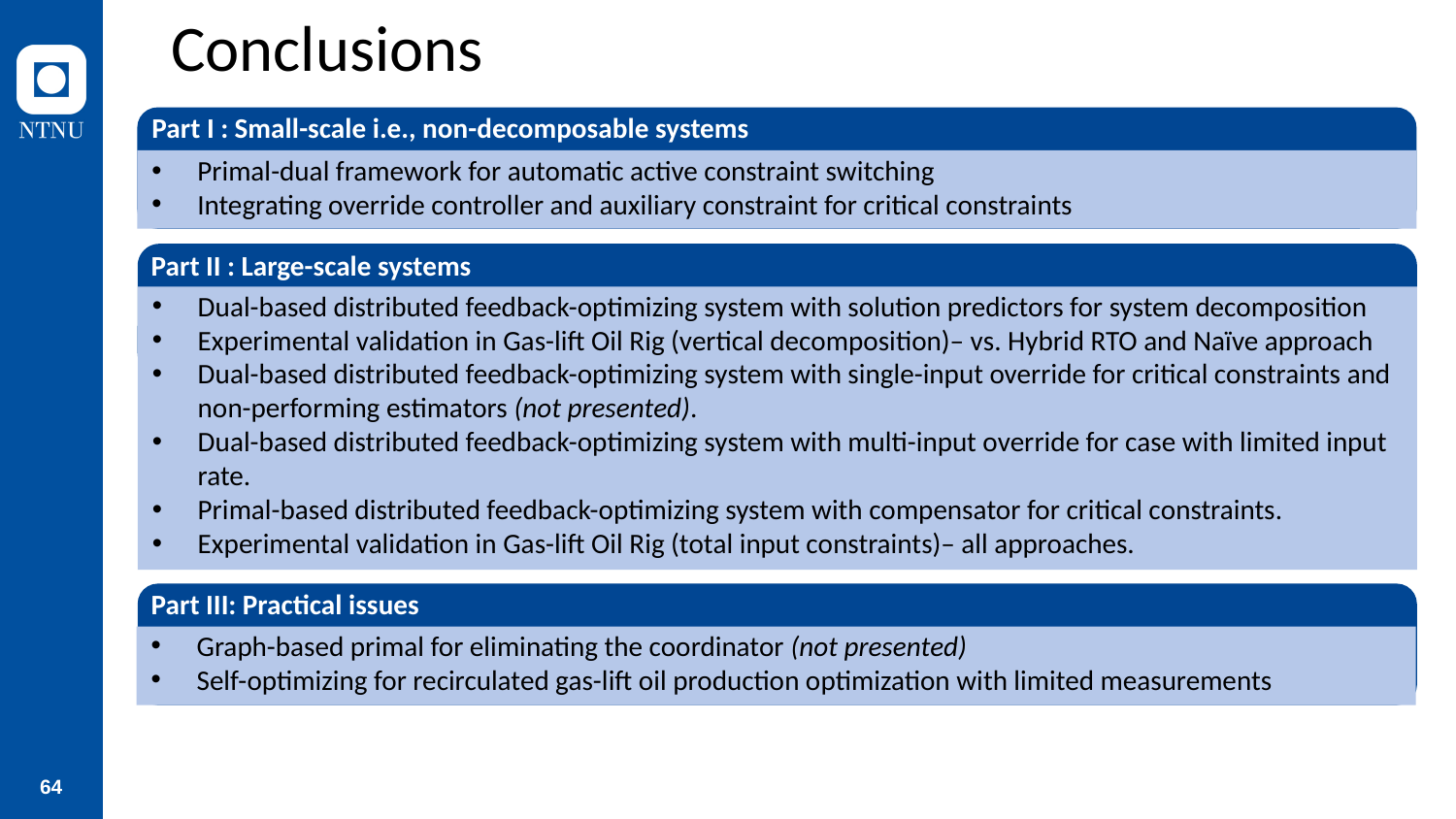

# Conclusions
Part I : Small-scale i.e., non-decomposable systems

Primal-dual framework for automatic active constraint switching
Integrating override controller and auxiliary constraint for critical constraints

Part II : Large-scale systems

Dual-based distributed feedback-optimizing system with solution predictors for system decomposition
Experimental validation in Gas-lift Oil Rig (vertical decomposition)– vs. Hybrid RTO and Naïve approach
Dual-based distributed feedback-optimizing system with single-input override for critical constraints and non-performing estimators (not presented).
Dual-based distributed feedback-optimizing system with multi-input override for case with limited input rate.
Primal-based distributed feedback-optimizing system with compensator for critical constraints.
Experimental validation in Gas-lift Oil Rig (total input constraints)– all approaches.

Part III: Practical issues

Graph-based primal for eliminating the coordinator (not presented)
Self-optimizing for recirculated gas-lift oil production optimization with limited measurements